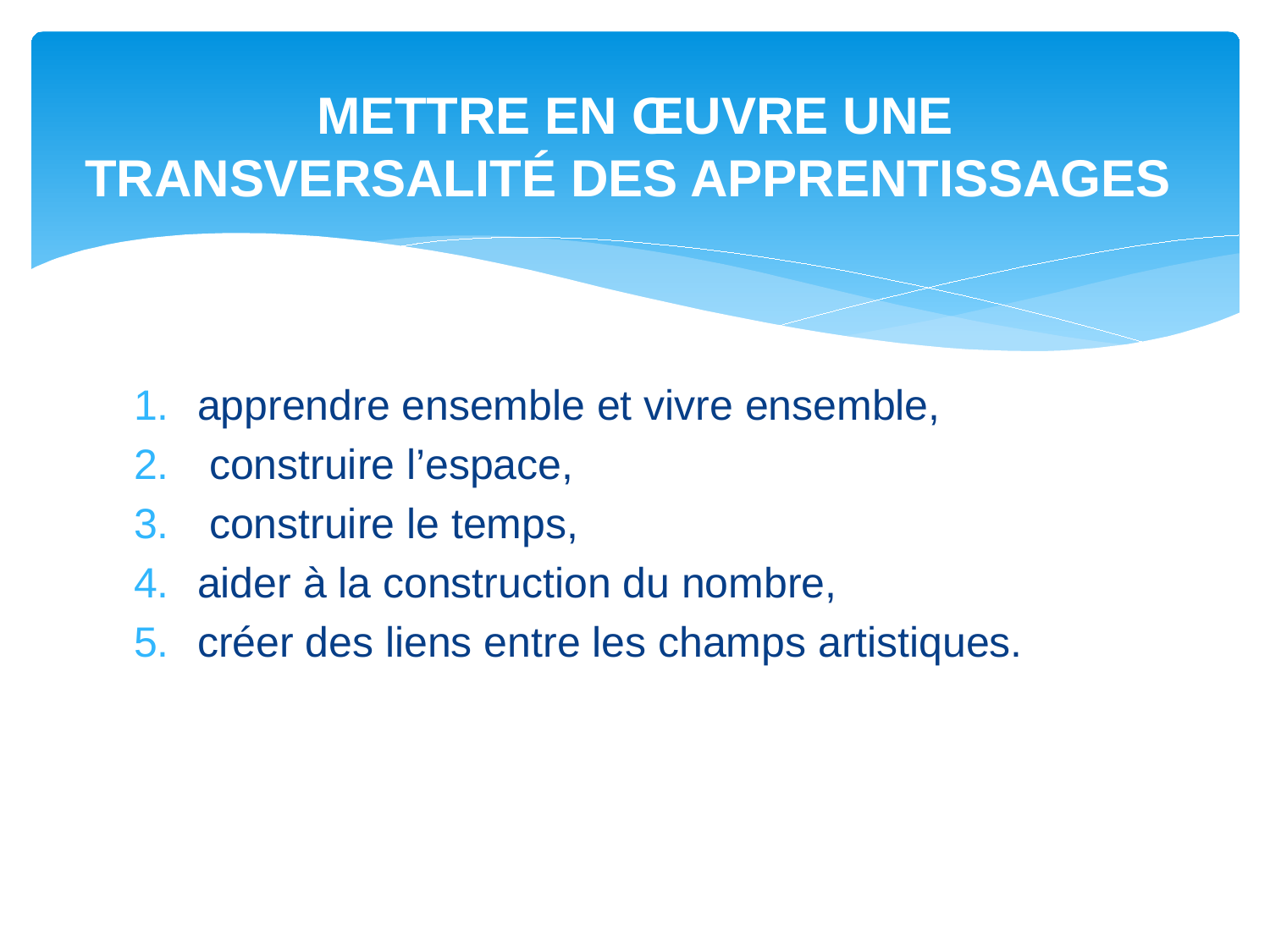

# METTRE EN ŒUVRE UNE TRANSVERSALITÉ DES APPRENTISSAGES
apprendre ensemble et vivre ensemble,
 construire l’espace,
 construire le temps,
aider à la construction du nombre,
créer des liens entre les champs artistiques.